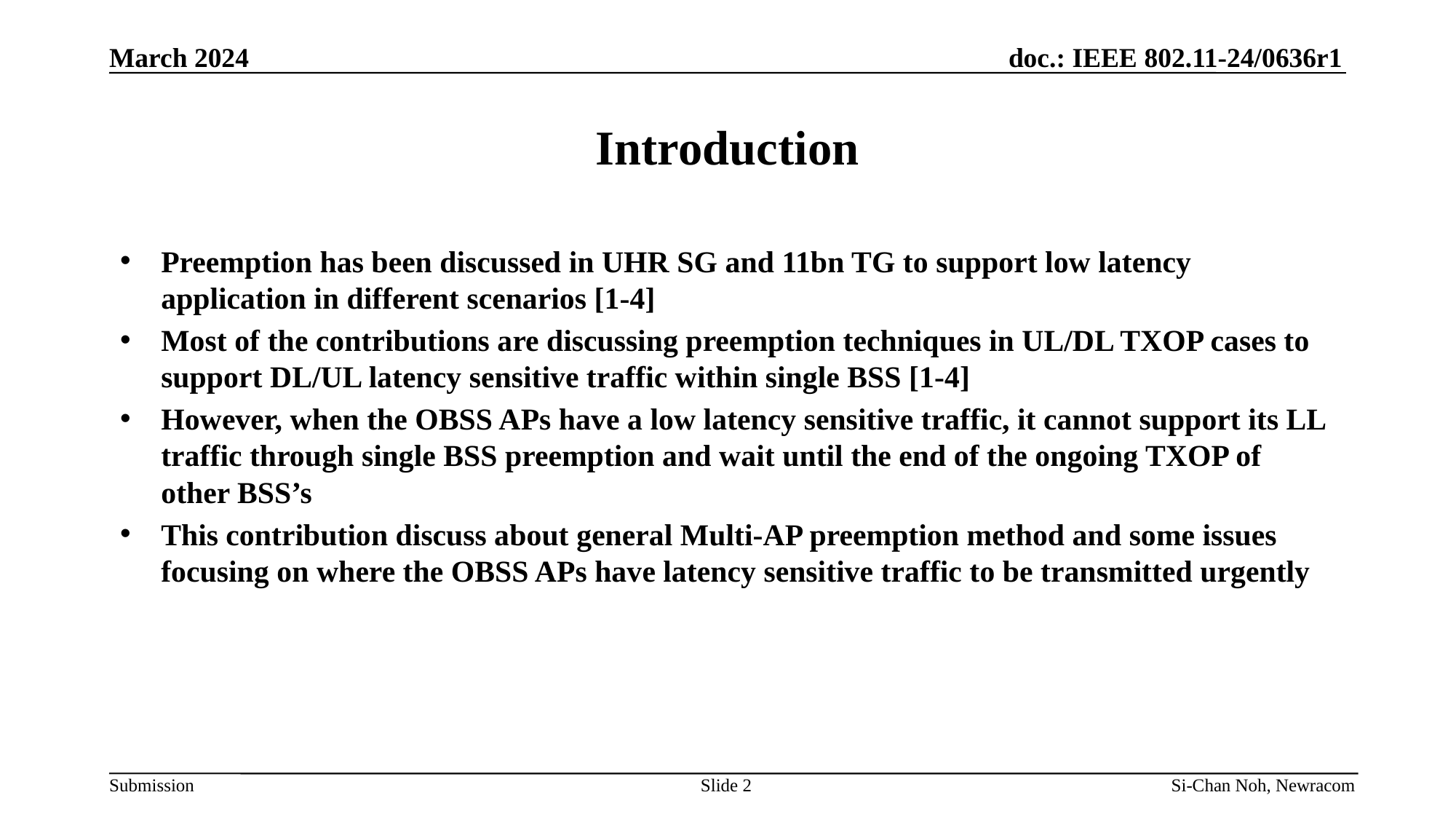

March 2024
# Introduction
Preemption has been discussed in UHR SG and 11bn TG to support low latency application in different scenarios [1-4]
Most of the contributions are discussing preemption techniques in UL/DL TXOP cases to support DL/UL latency sensitive traffic within single BSS [1-4]
However, when the OBSS APs have a low latency sensitive traffic, it cannot support its LL traffic through single BSS preemption and wait until the end of the ongoing TXOP of other BSS’s
This contribution discuss about general Multi-AP preemption method and some issues focusing on where the OBSS APs have latency sensitive traffic to be transmitted urgently
Slide 2
Si-Chan Noh, Newracom